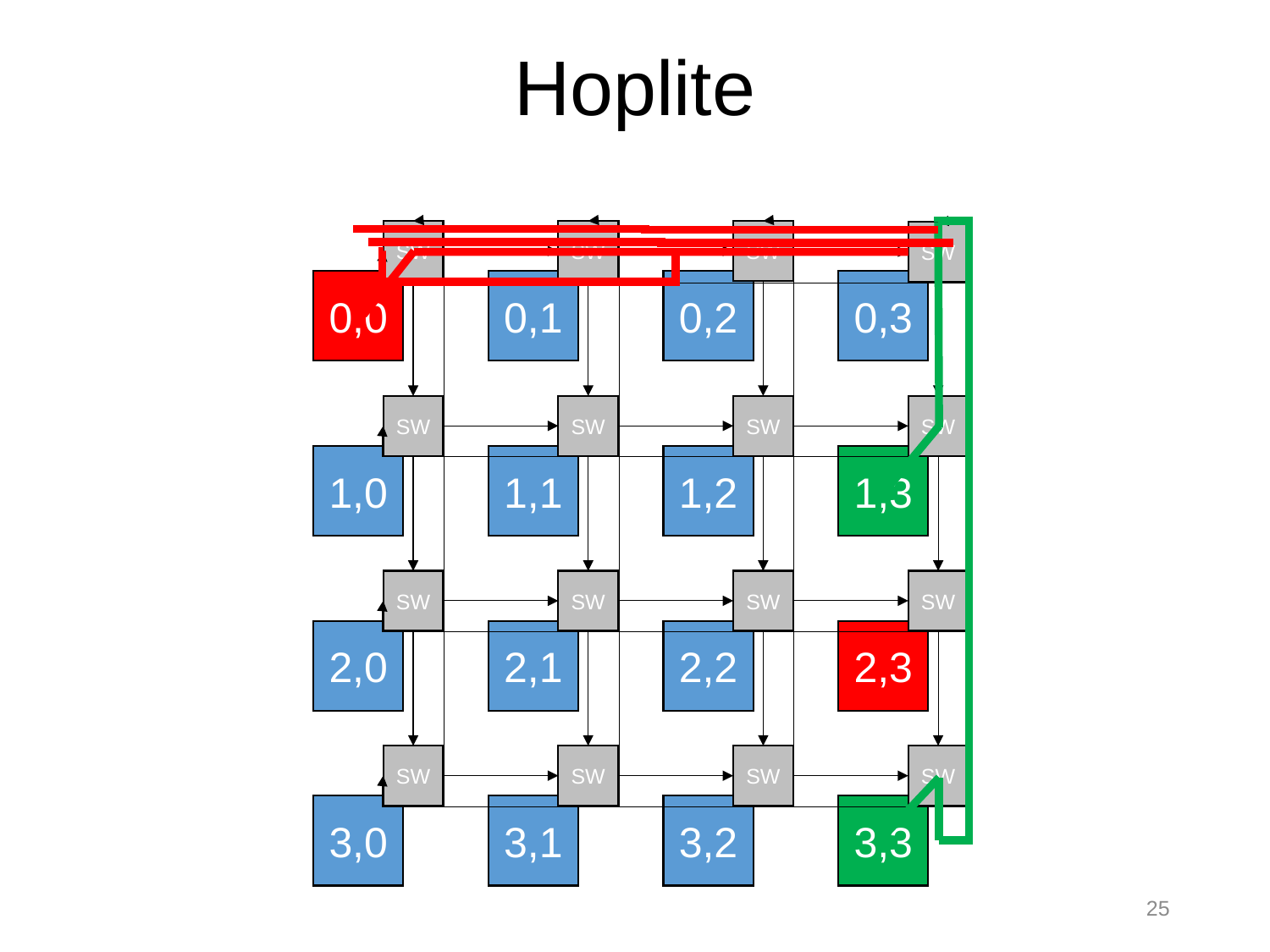

# Hoplite
SW
SW
SW
SW
0,0
0,1
0,2
0,3
SW
SW
SW
SW
1,0
1,1
1,2
1,3
SW
SW
SW
SW
2,0
2,1
2,2
2,3
SW
SW
SW
SW
3,0
3,1
3,2
3,3
25